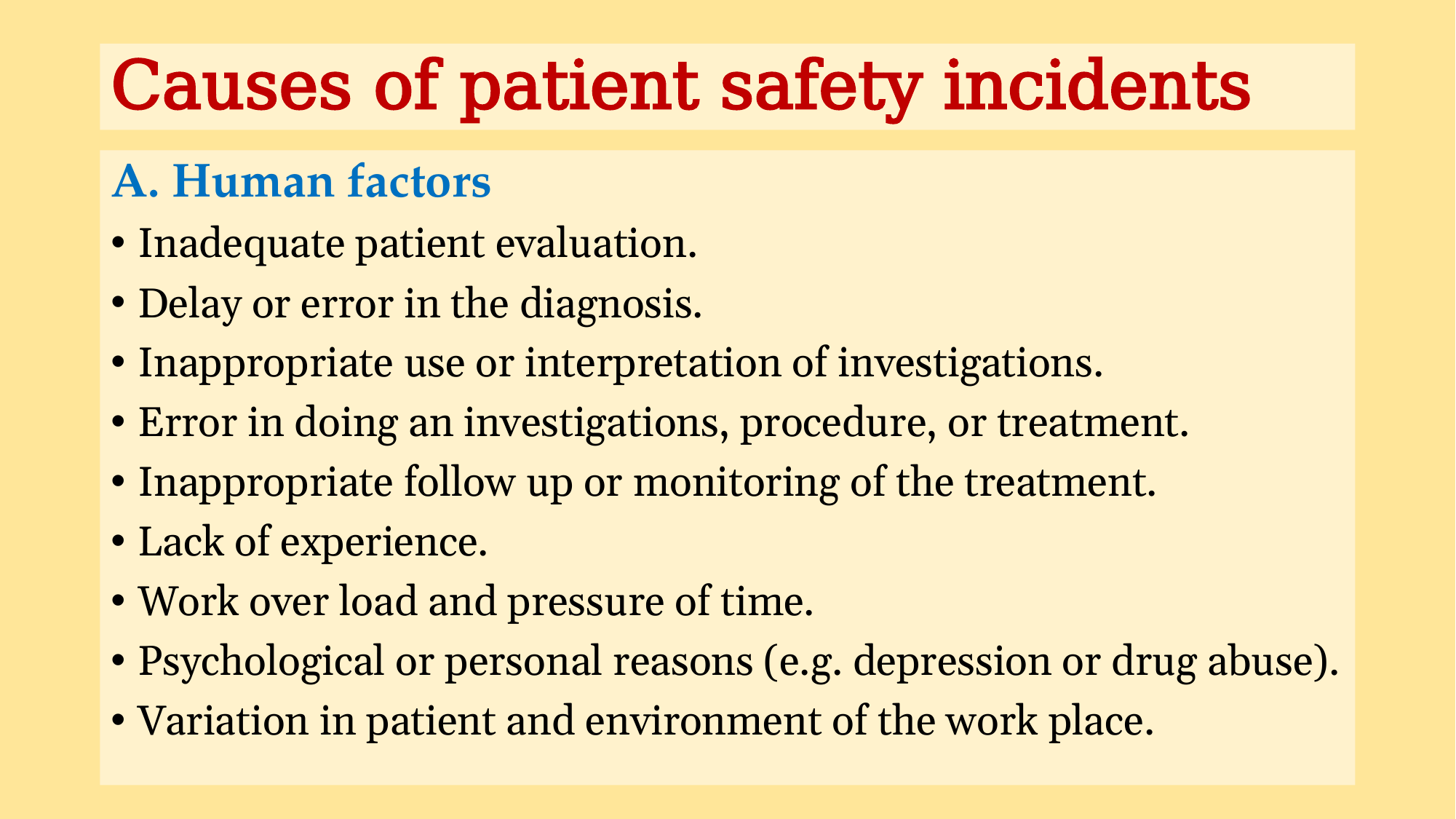

# Causes of patient safety incidents
A. Human factors
Inadequate patient evaluation.
Delay or error in the diagnosis.
Inappropriate use or interpretation of investigations.
Error in doing an investigations, procedure, or treatment.
Inappropriate follow up or monitoring of the treatment.
Lack of experience.
Work over load and pressure of time.
Psychological or personal reasons (e.g. depression or drug abuse).
Variation in patient and environment of the work place.